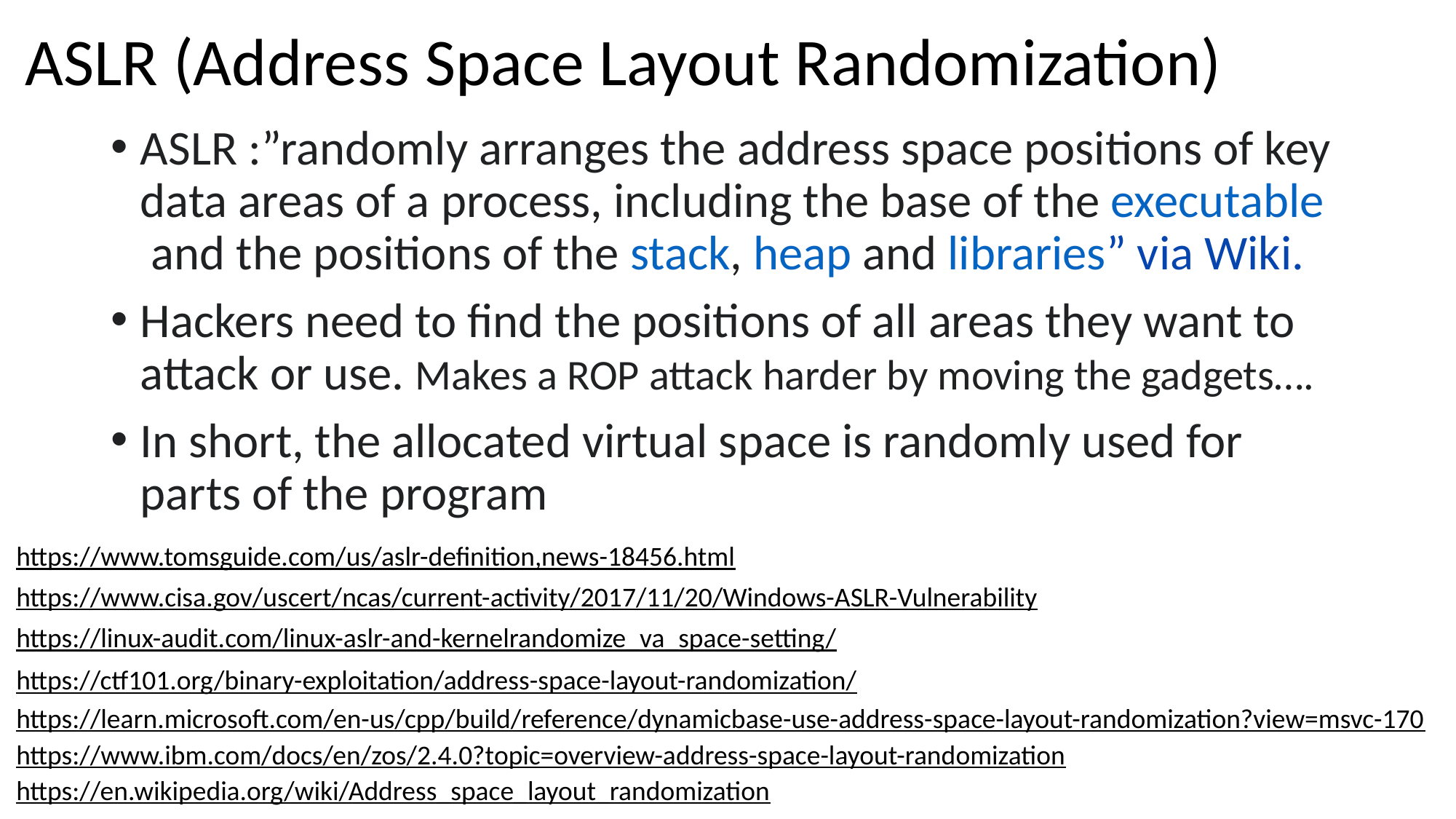

# ASLR (Address Space Layout Randomization)
ASLR :”randomly arranges the address space positions of key data areas of a process, including the base of the executable and the positions of the stack, heap and libraries” via Wiki.
Hackers need to find the positions of all areas they want to attack or use. Makes a ROP attack harder by moving the gadgets….
In short, the allocated virtual space is randomly used for parts of the program
https://www.tomsguide.com/us/aslr-definition,news-18456.html
https://www.cisa.gov/uscert/ncas/current-activity/2017/11/20/Windows-ASLR-Vulnerability
https://linux-audit.com/linux-aslr-and-kernelrandomize_va_space-setting/
https://ctf101.org/binary-exploitation/address-space-layout-randomization/
https://learn.microsoft.com/en-us/cpp/build/reference/dynamicbase-use-address-space-layout-randomization?view=msvc-170
https://www.ibm.com/docs/en/zos/2.4.0?topic=overview-address-space-layout-randomization
https://en.wikipedia.org/wiki/Address_space_layout_randomization